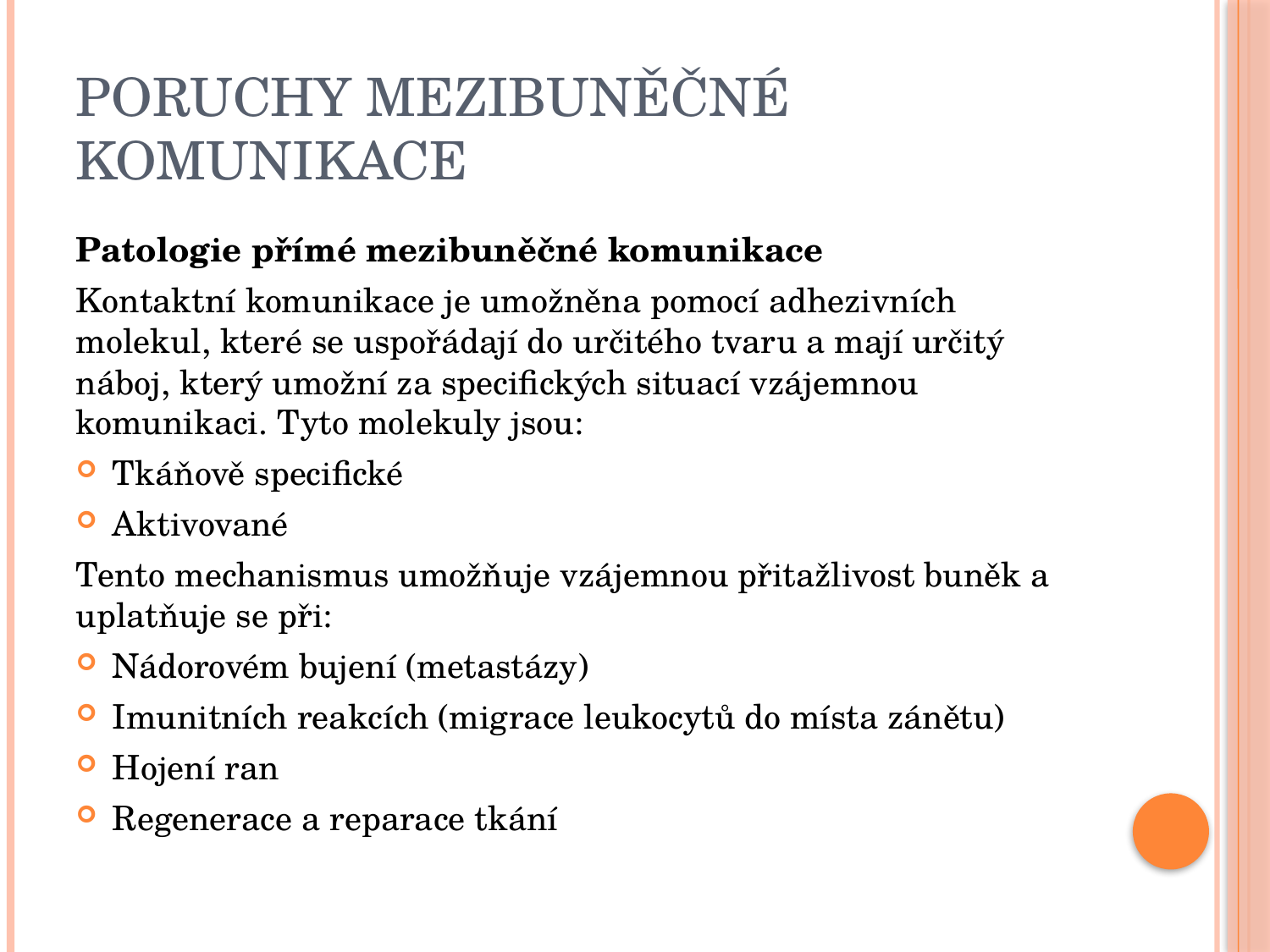

# Poruchy mezibuněčné komunikace
Patologie přímé mezibuněčné komunikace
Kontaktní komunikace je umožněna pomocí adhezivních molekul, které se uspořádají do určitého tvaru a mají určitý náboj, který umožní za specifických situací vzájemnou komunikaci. Tyto molekuly jsou:
Tkáňově specifické
Aktivované
Tento mechanismus umožňuje vzájemnou přitažlivost buněk a uplatňuje se při:
Nádorovém bujení (metastázy)
Imunitních reakcích (migrace leukocytů do místa zánětu)
Hojení ran
Regenerace a reparace tkání